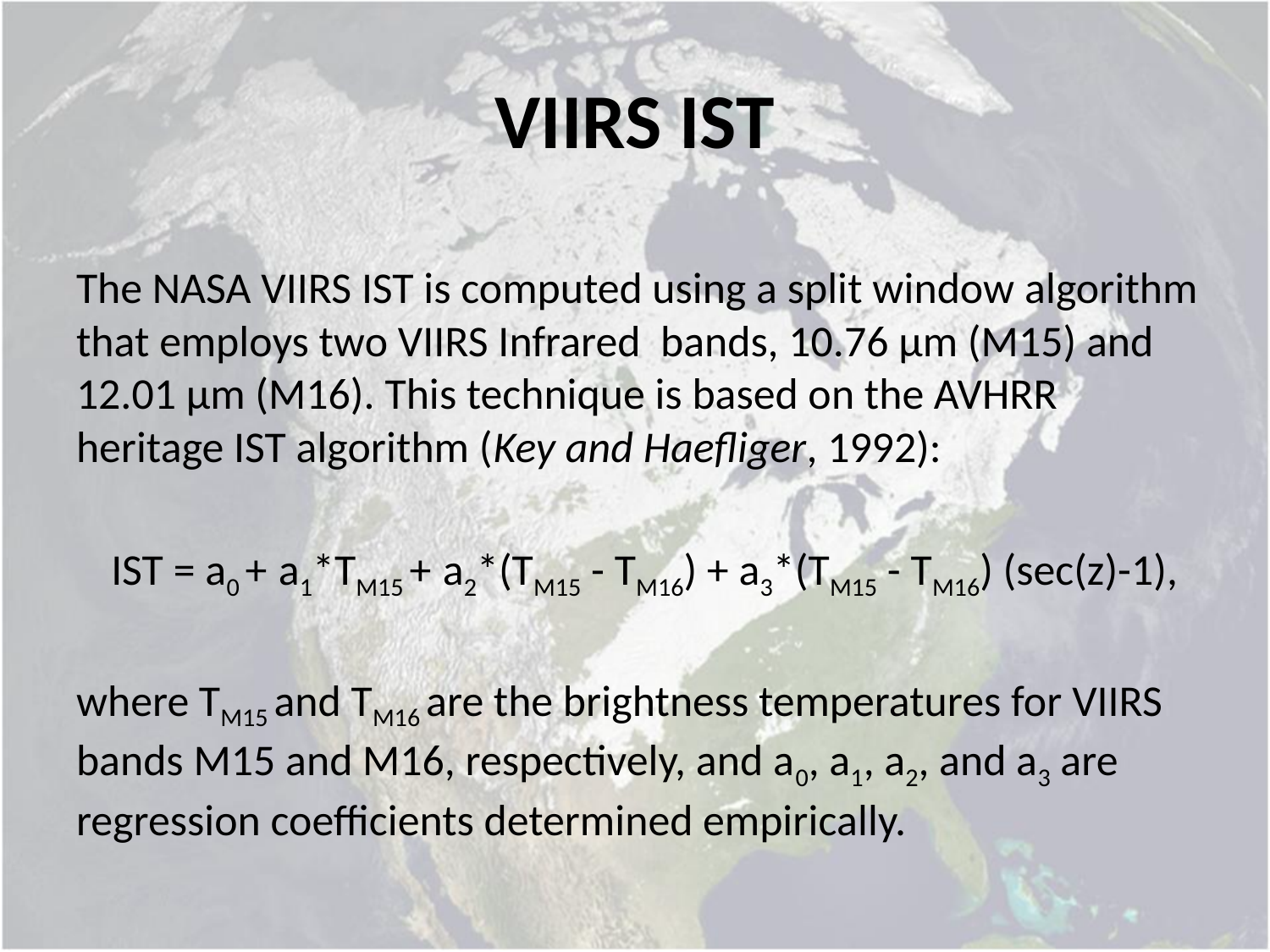

# VIIRS IST
The NASA VIIRS IST is computed using a split window algorithm that employs two VIIRS Infrared  bands, 10.76 μm (M15) and 12.01 μm (M16). This technique is based on the AVHRR heritage IST algorithm (Key and Haefliger, 1992):

IST = a0 +  a1*TM15 +  a2*(TM15 - TM16) + a3*(TM15 - TM16) (sec(z)-1),

where TM15 and TM16 are the brightness temperatures for VIIRS bands M15 and M16, respectively, and a0, a1, a2, and a3 are regression coefficients determined empirically.